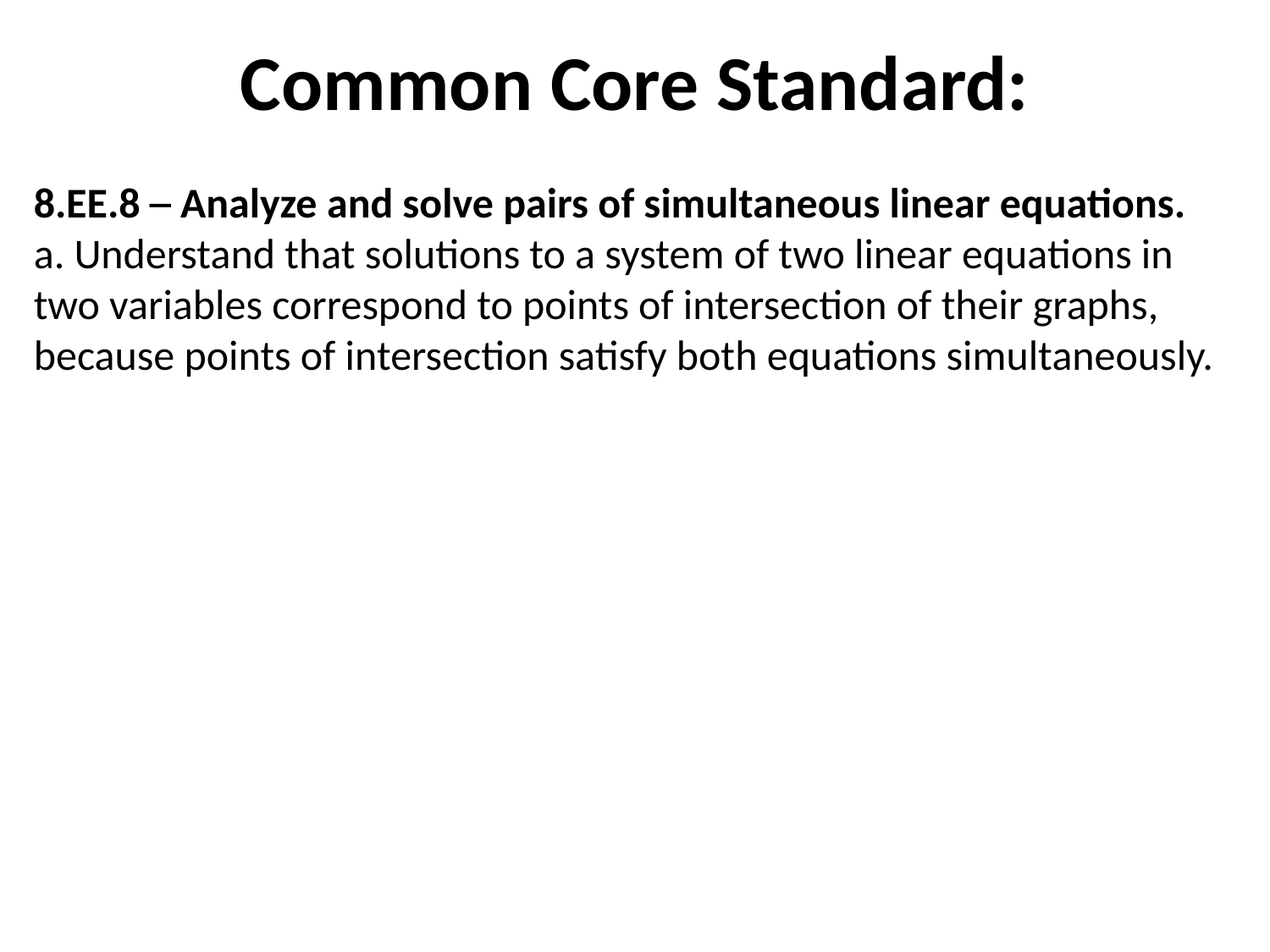

# Common Core Standard:
8.EE.8 ─ Analyze and solve pairs of simultaneous linear equations.
a. Understand that solutions to a system of two linear equations in two variables correspond to points of intersection of their graphs, because points of intersection satisfy both equations simultaneously.